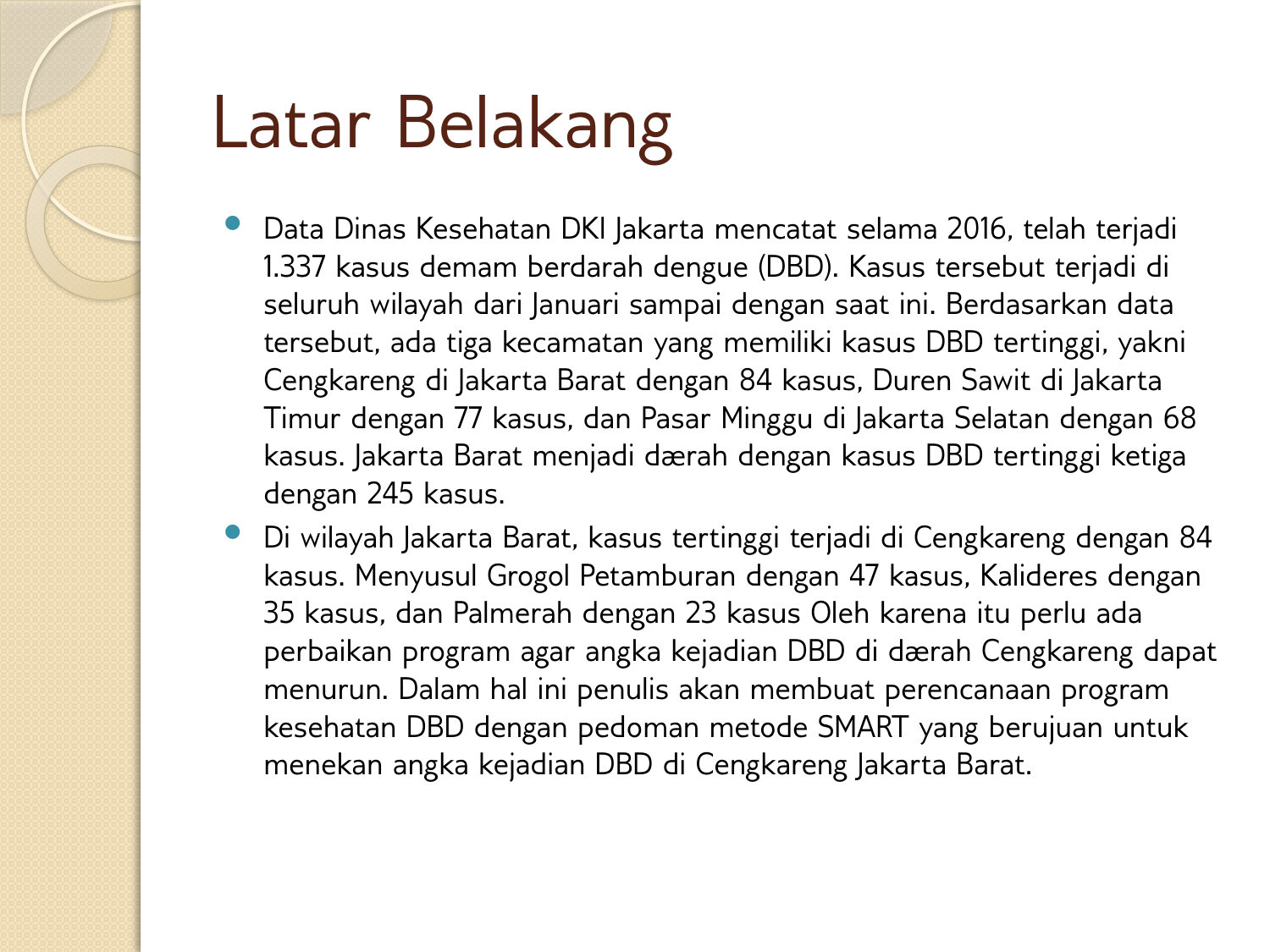

# Latar Belakang
Data Dinas Kesehatan DKI Jakarta mencatat selama 2016, telah terjadi 1.337 kasus demam berdarah dengue (DBD). Kasus tersebut terjadi di seluruh wilayah dari Januari sampai dengan saat ini. Berdasarkan data tersebut, ada tiga kecamatan yang memiliki kasus DBD tertinggi, yakni Cengkareng di Jakarta Barat dengan 84 kasus, Duren Sawit di Jakarta Timur dengan 77 kasus, dan Pasar Minggu di Jakarta Selatan dengan 68 kasus. Jakarta Barat menjadi daerah dengan kasus DBD tertinggi ketiga dengan 245 kasus.
Di wilayah Jakarta Barat, kasus tertinggi terjadi di Cengkareng dengan 84 kasus. Menyusul Grogol Petamburan dengan 47 kasus, Kalideres dengan 35 kasus, dan Palmerah dengan 23 kasus Oleh karena itu perlu ada perbaikan program agar angka kejadian DBD di daerah Cengkareng dapat menurun. Dalam hal ini penulis akan membuat perencanaan program kesehatan DBD dengan pedoman metode SMART yang berujuan untuk menekan angka kejadian DBD di Cengkareng Jakarta Barat.